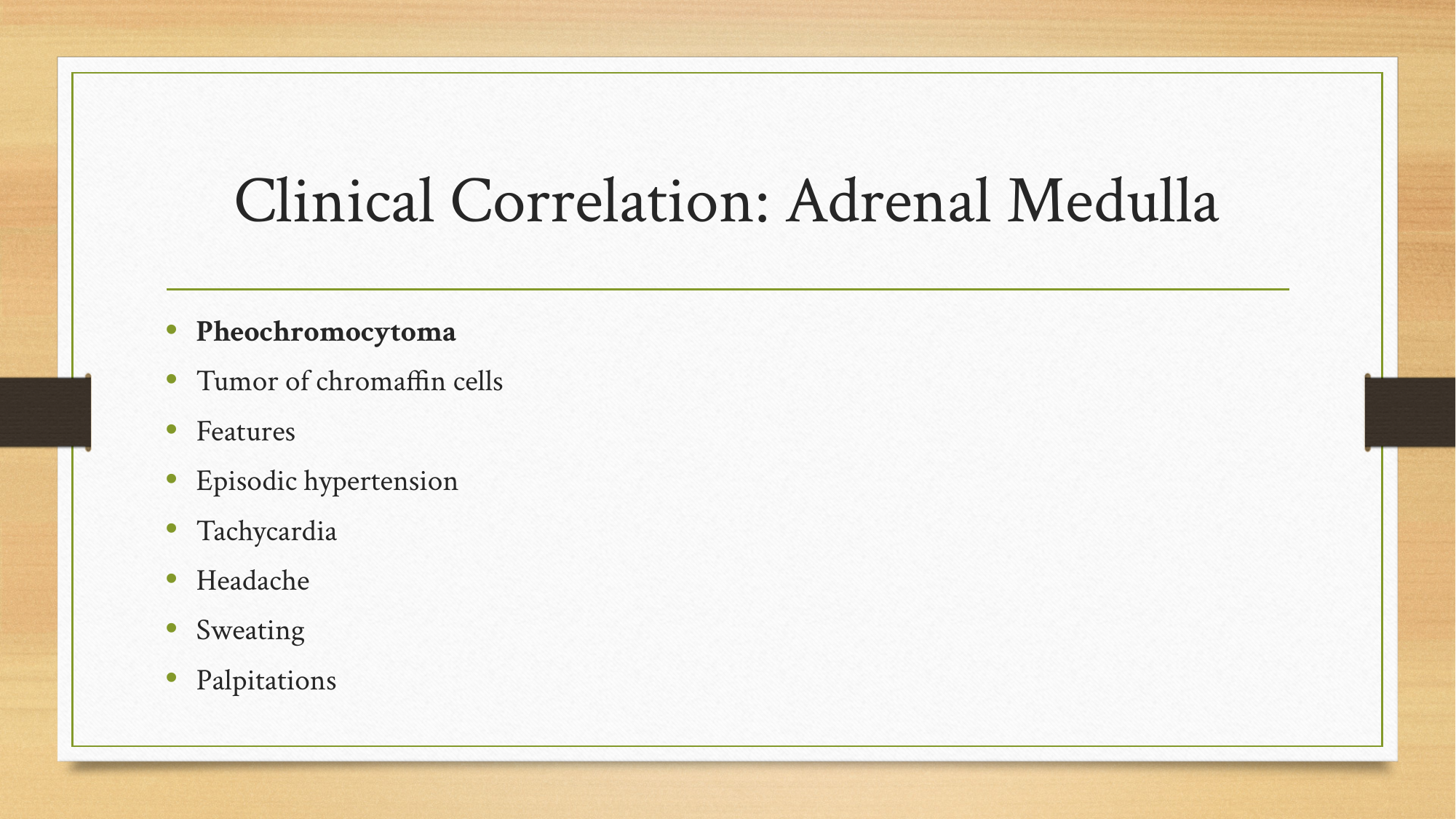

# Clinical Correlation: Adrenal Medulla
Pheochromocytoma
Tumor of chromaffin cells
Features
Episodic hypertension
Tachycardia
Headache
Sweating
Palpitations